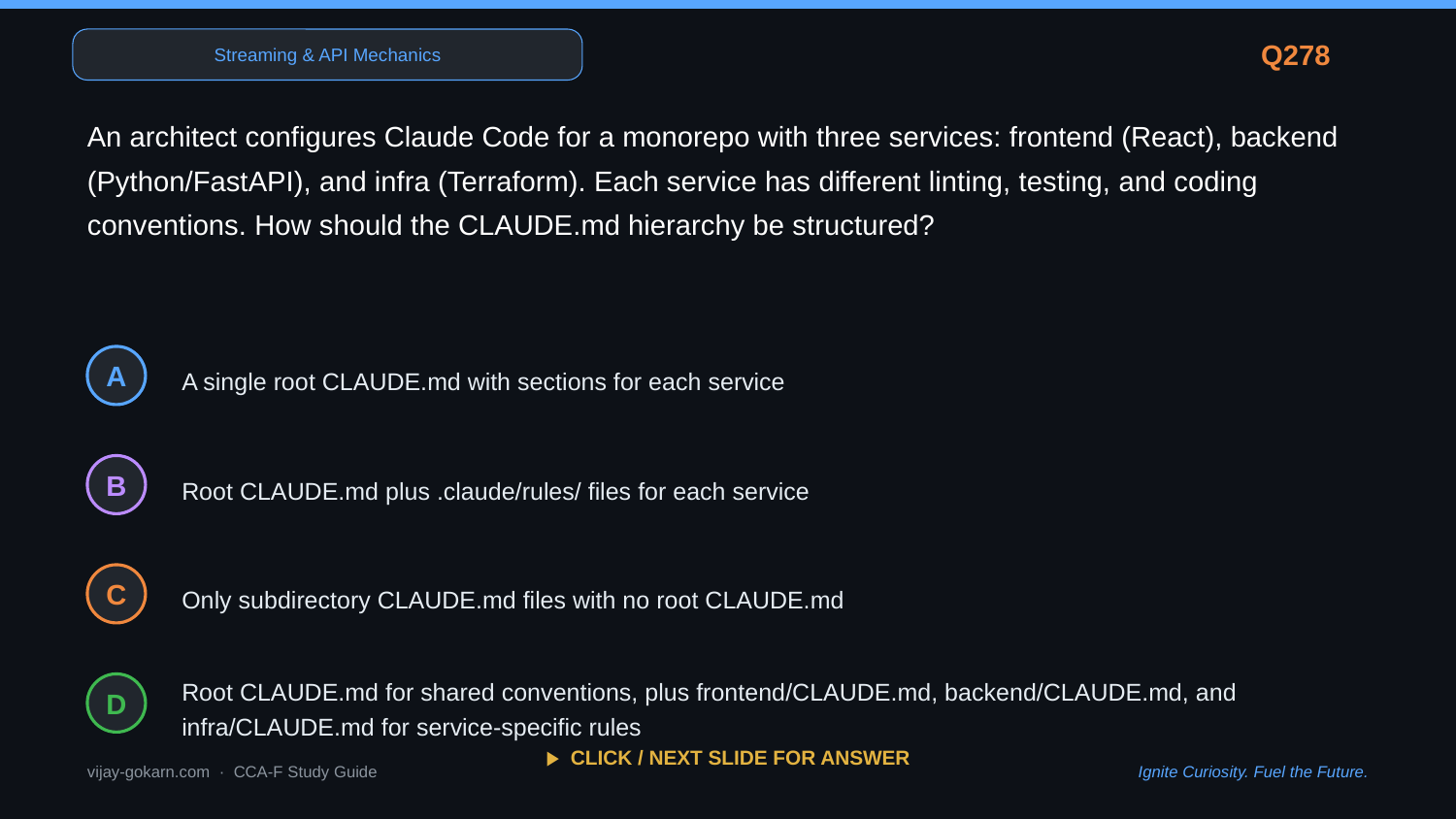

Streaming & API Mechanics
Q278
An architect configures Claude Code for a monorepo with three services: frontend (React), backend (Python/FastAPI), and infra (Terraform). Each service has different linting, testing, and coding conventions. How should the CLAUDE.md hierarchy be structured?
A single root CLAUDE.md with sections for each service

A
Root CLAUDE.md plus .claude/rules/ files for each service

B
Only subdirectory CLAUDE.md files with no root CLAUDE.md

C
Root CLAUDE.md for shared conventions, plus frontend/CLAUDE.md, backend/CLAUDE.md, and infra/CLAUDE.md for service-specific rules

D
▶  CLICK / NEXT SLIDE FOR ANSWER
vijay-gokarn.com  ·  CCA-F Study Guide
Ignite Curiosity. Fuel the Future.